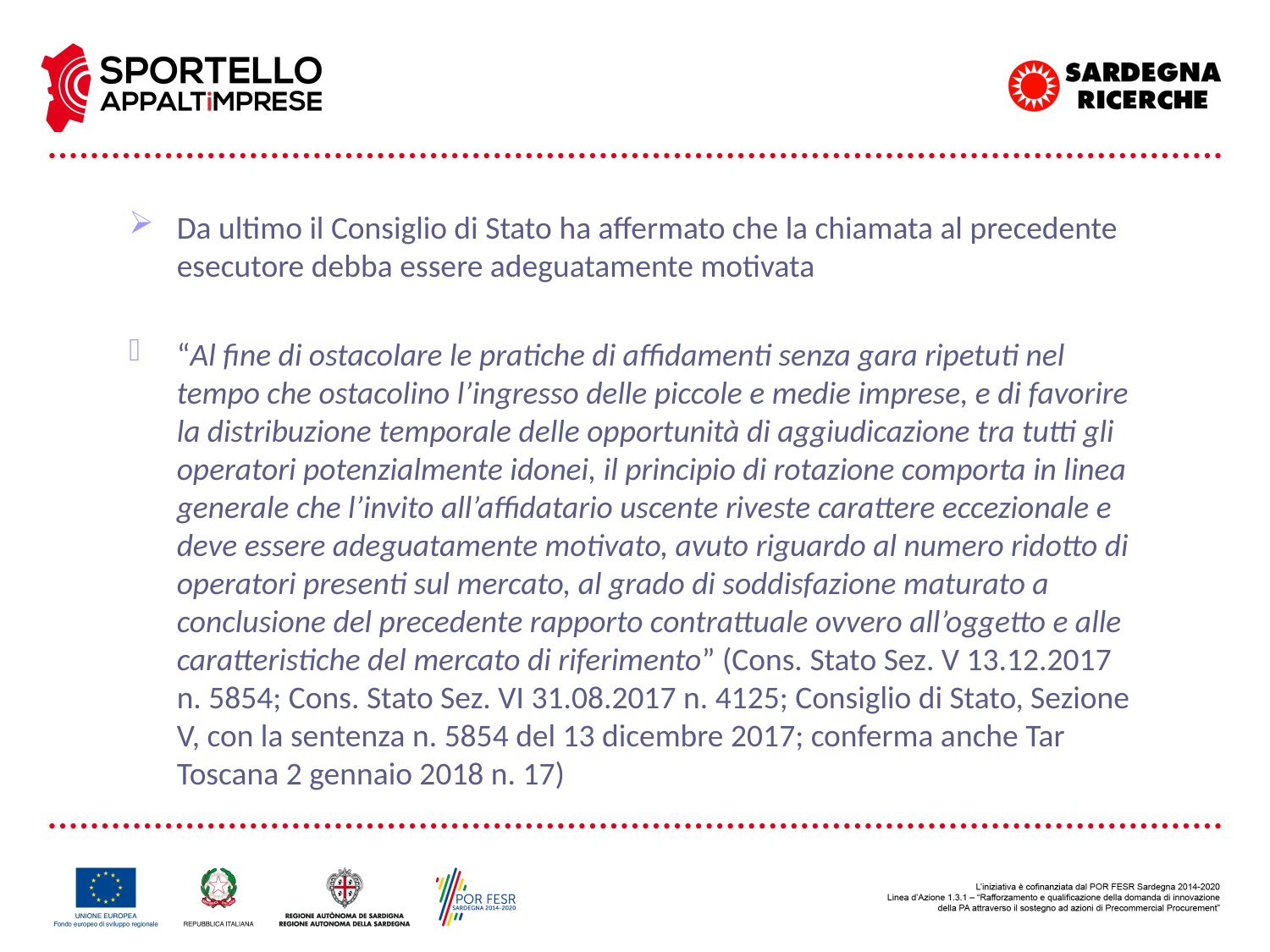

Da ultimo il Consiglio di Stato ha affermato che la chiamata al precedente esecutore debba essere adeguatamente motivata

“Al fine di ostacolare le pratiche di affidamenti senza gara ripetuti nel tempo che ostacolino l’ingresso delle piccole e medie imprese, e di favorire la distribuzione temporale delle opportunità di aggiudicazione tra tutti gli operatori potenzialmente idonei, il principio di rotazione comporta in linea generale che l’invito all’affidatario uscente riveste carattere eccezionale e deve essere adeguatamente motivato, avuto riguardo al numero ridotto di operatori presenti sul mercato, al grado di soddisfazione maturato a conclusione del precedente rapporto contrattuale ovvero all’oggetto e alle caratteristiche del mercato di riferimento” (Cons. Stato Sez. V 13.12.2017 n. 5854; Cons. Stato Sez. VI 31.08.2017 n. 4125; Consiglio di Stato, Sezione V, con la sentenza n. 5854 del 13 dicembre 2017; conferma anche Tar Toscana 2 gennaio 2018 n. 17)